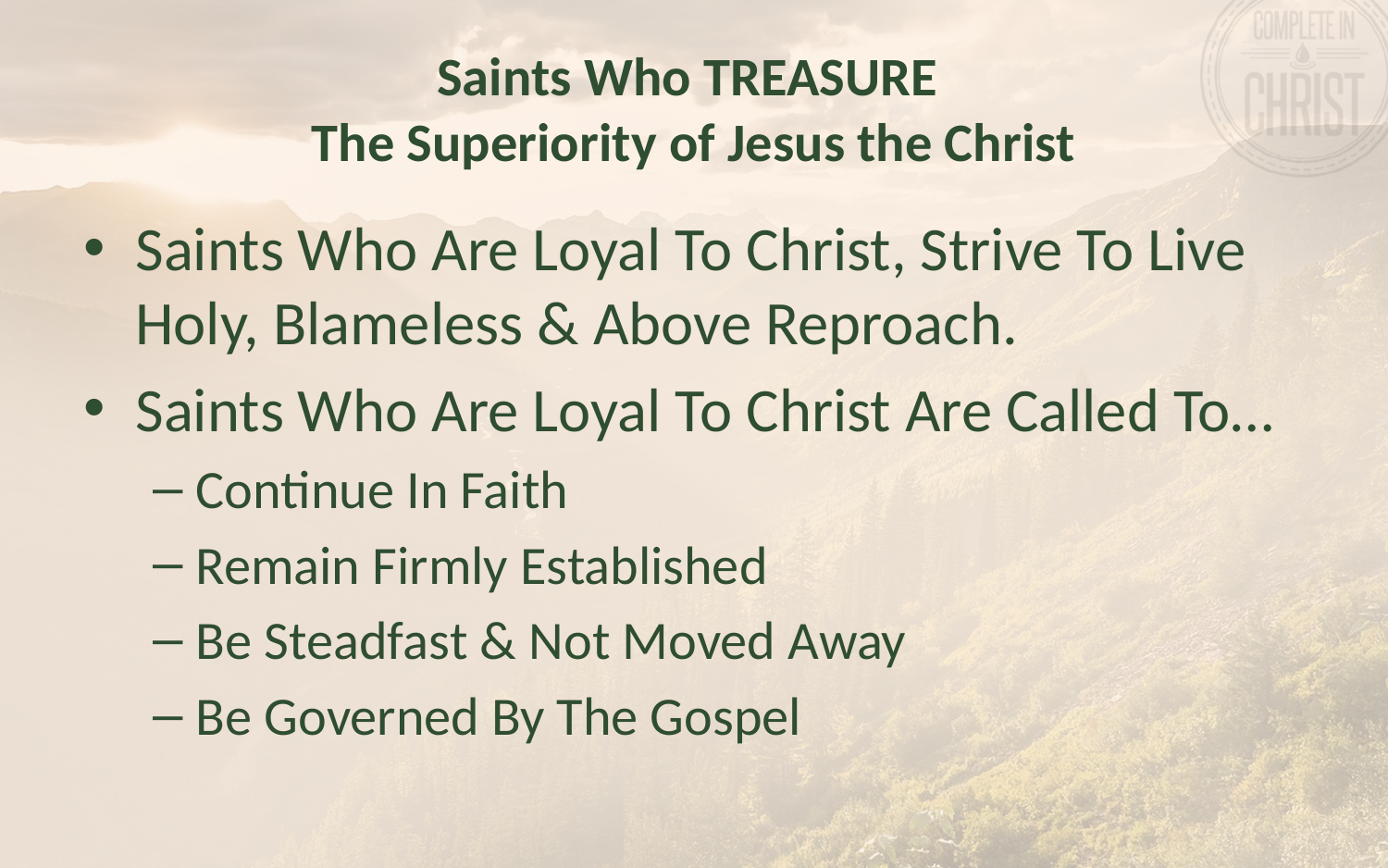

# Saints Who TREASURE The Superiority of Jesus the Christ
Saints Who Are Loyal To Christ, Strive To Live Holy, Blameless & Above Reproach.
Saints Who Are Loyal To Christ Are Called To…
Continue In Faith
Remain Firmly Established
Be Steadfast & Not Moved Away
Be Governed By The Gospel